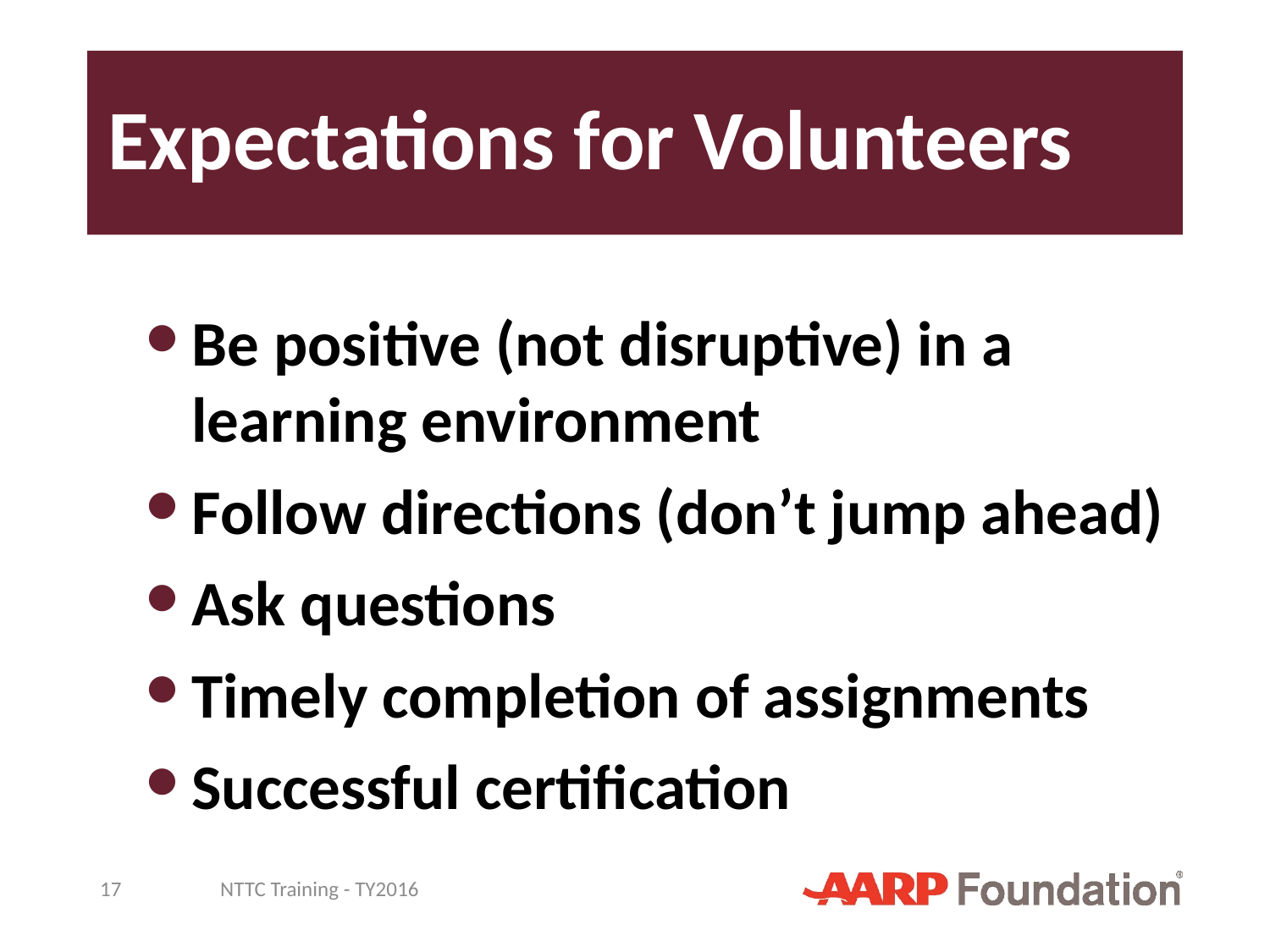

# Expectations for Volunteers
Be positive (not disruptive) in a learning environment
Follow directions (don’t jump ahead)
Ask questions
Timely completion of assignments
Successful certification

17
NTTC Training - TY2016